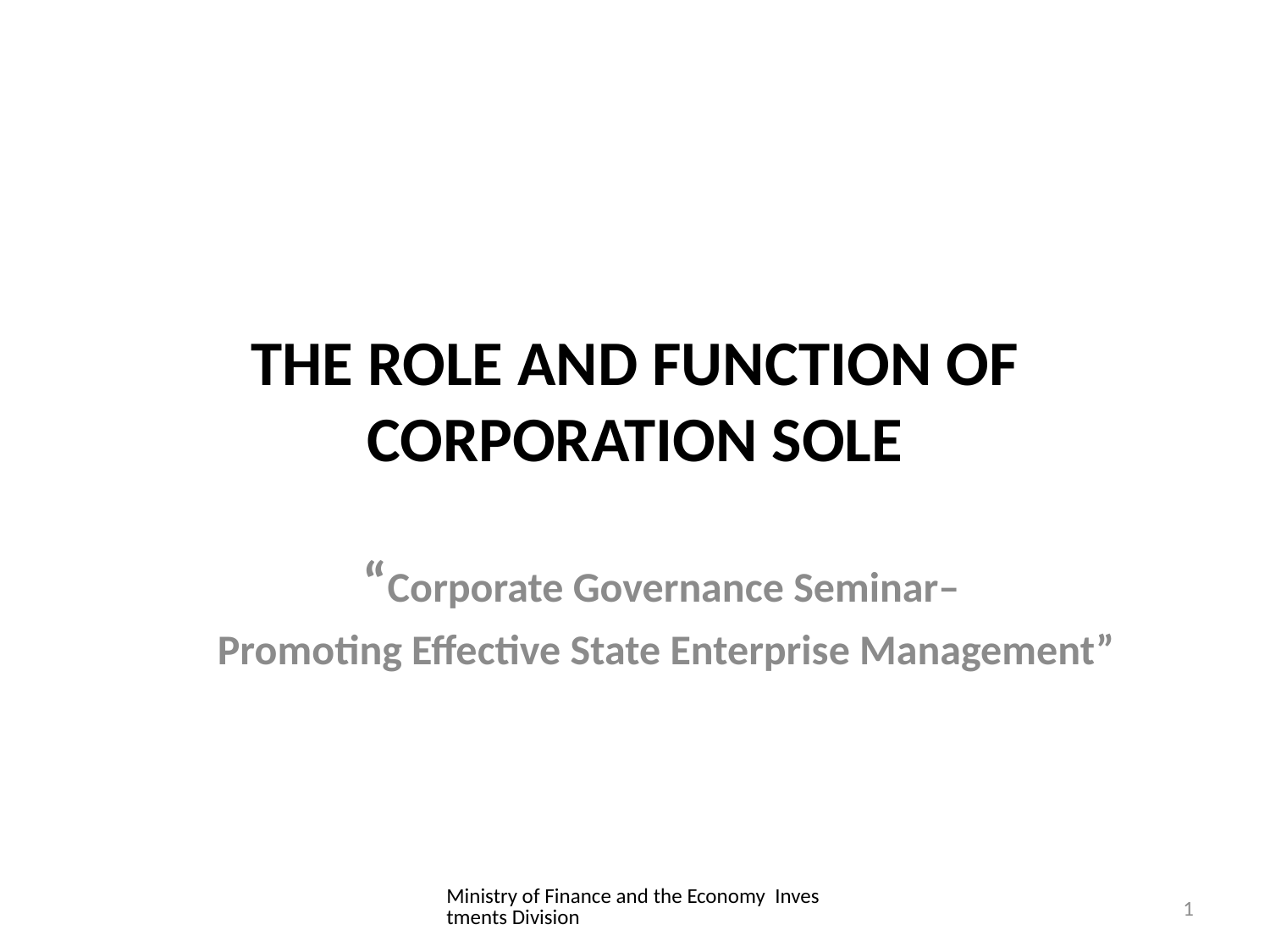

# THE ROLE AND FUNCTION OF CORPORATION SOLE
“Corporate Governance Seminar–
 Promoting Effective State Enterprise Management”

Ministry of Finance and the Economy  Investments Division
1